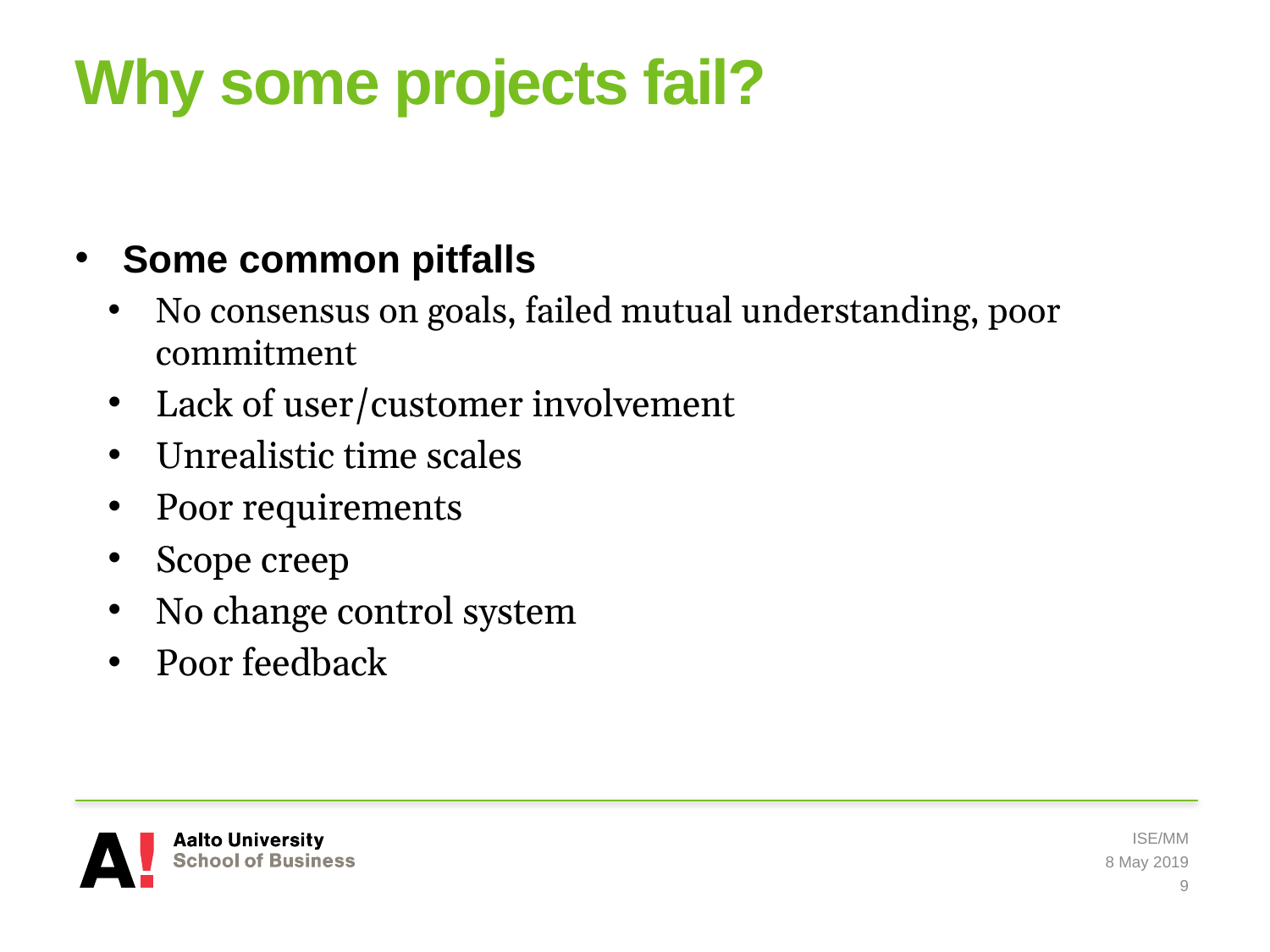

# Why some projects fail?
Some common pitfalls
No consensus on goals, failed mutual understanding, poor commitment
Lack of user/customer involvement
Unrealistic time scales
Poor requirements
Scope creep
No change control system
Poor feedback

ISE/MM
8 May 2019
9